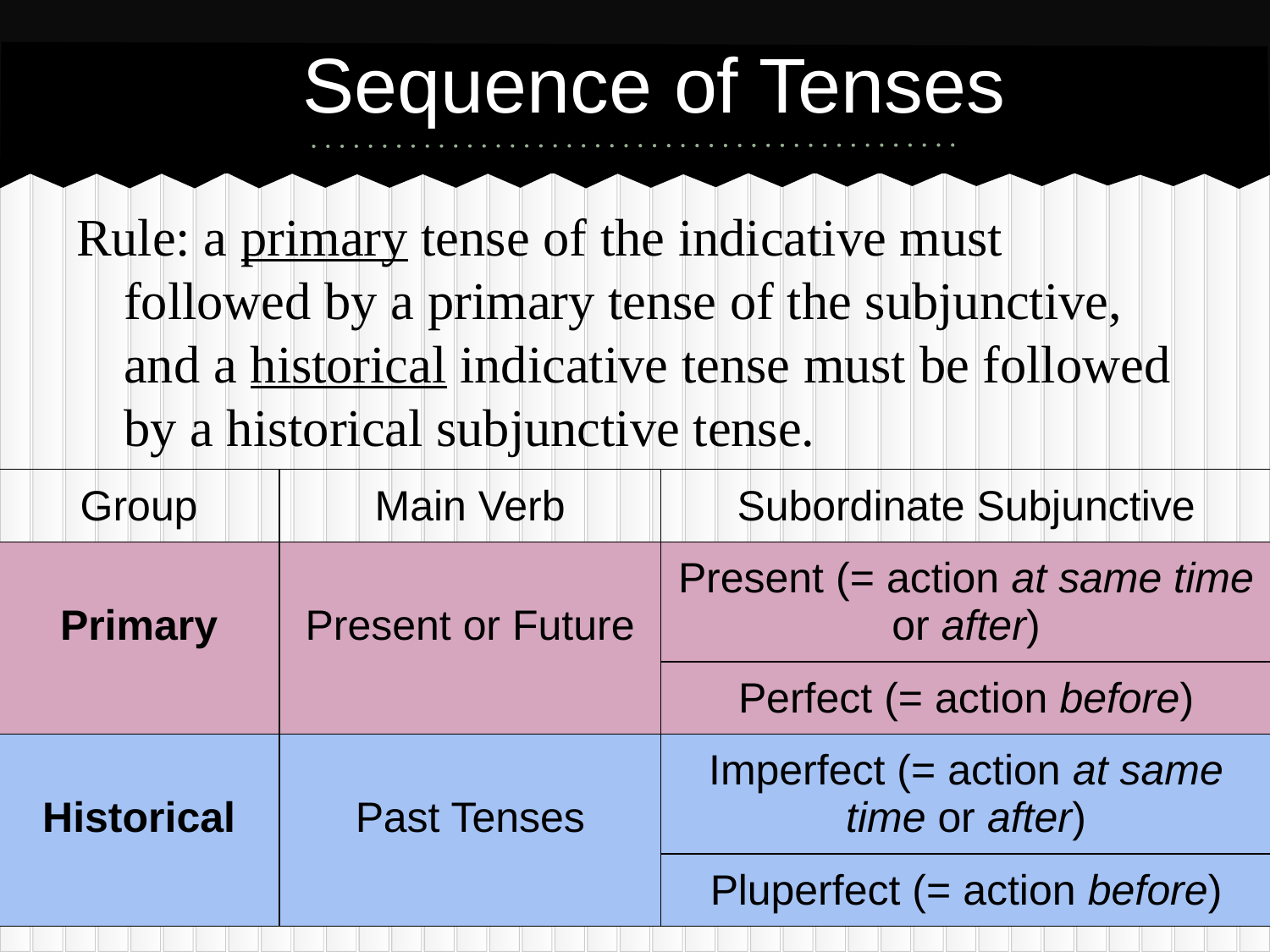

# Sequence of Tenses
Rule: a primary tense of the indicative must followed by a primary tense of the subjunctive, and a historical indicative tense must be followed by a historical subjunctive tense.
| Group | Main Verb | Subordinate Subjunctive |
| --- | --- | --- |
| Primary | Present or Future | Present (= action at same time or after) |
|  |  | Perfect (= action before) |
| Historical | Past Tenses | Imperfect (= action at same time or after) |
|  |  | Pluperfect (= action before) |